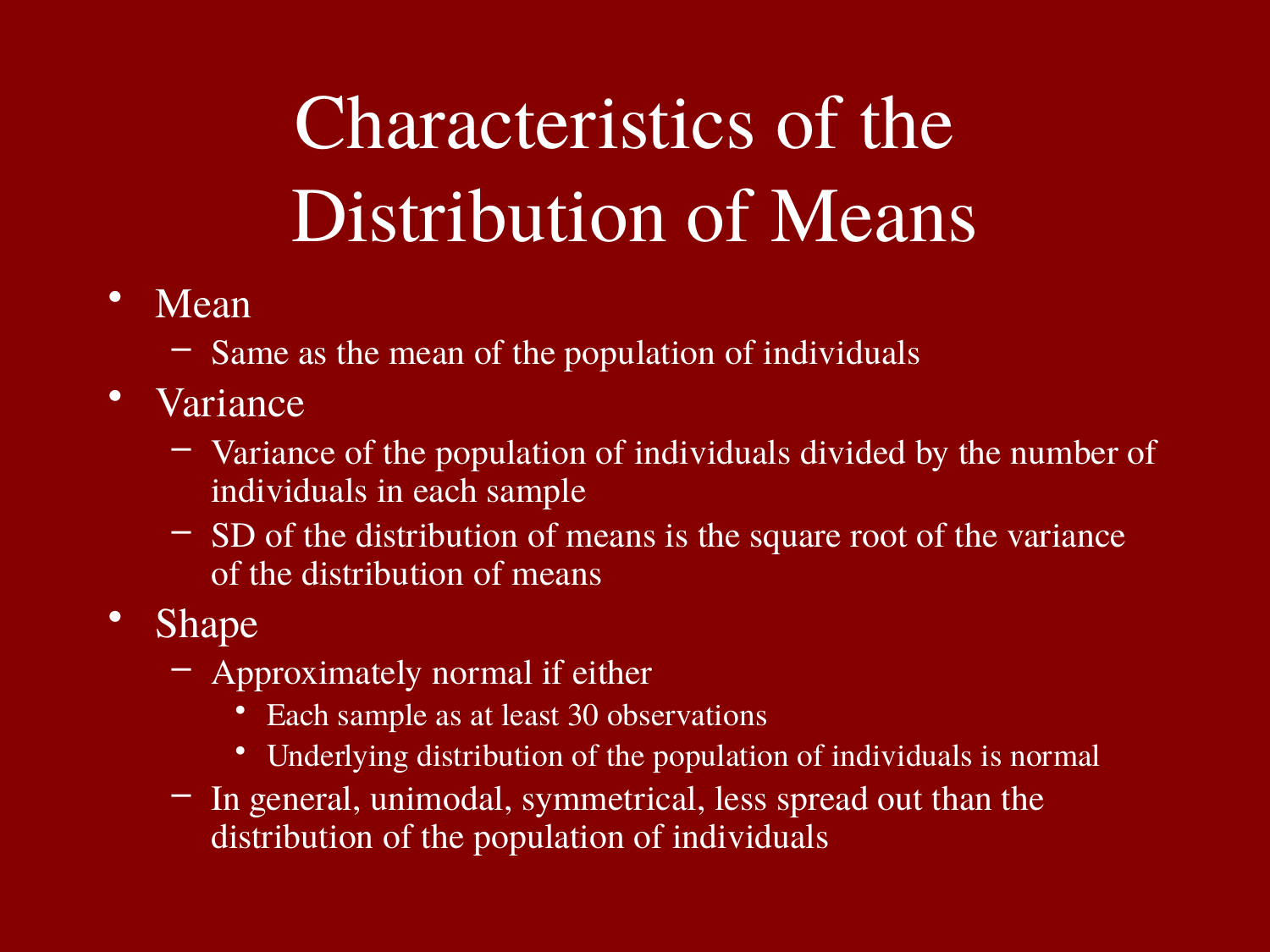

# Characteristics of the Distribution of Means
Mean
Same as the mean of the population of individuals
Variance
Variance of the population of individuals divided by the number of individuals in each sample
SD of the distribution of means is the square root of the variance of the distribution of means
Shape
Approximately normal if either
Each sample as at least 30 observations
Underlying distribution of the population of individuals is normal
In general, unimodal, symmetrical, less spread out than the distribution of the population of individuals